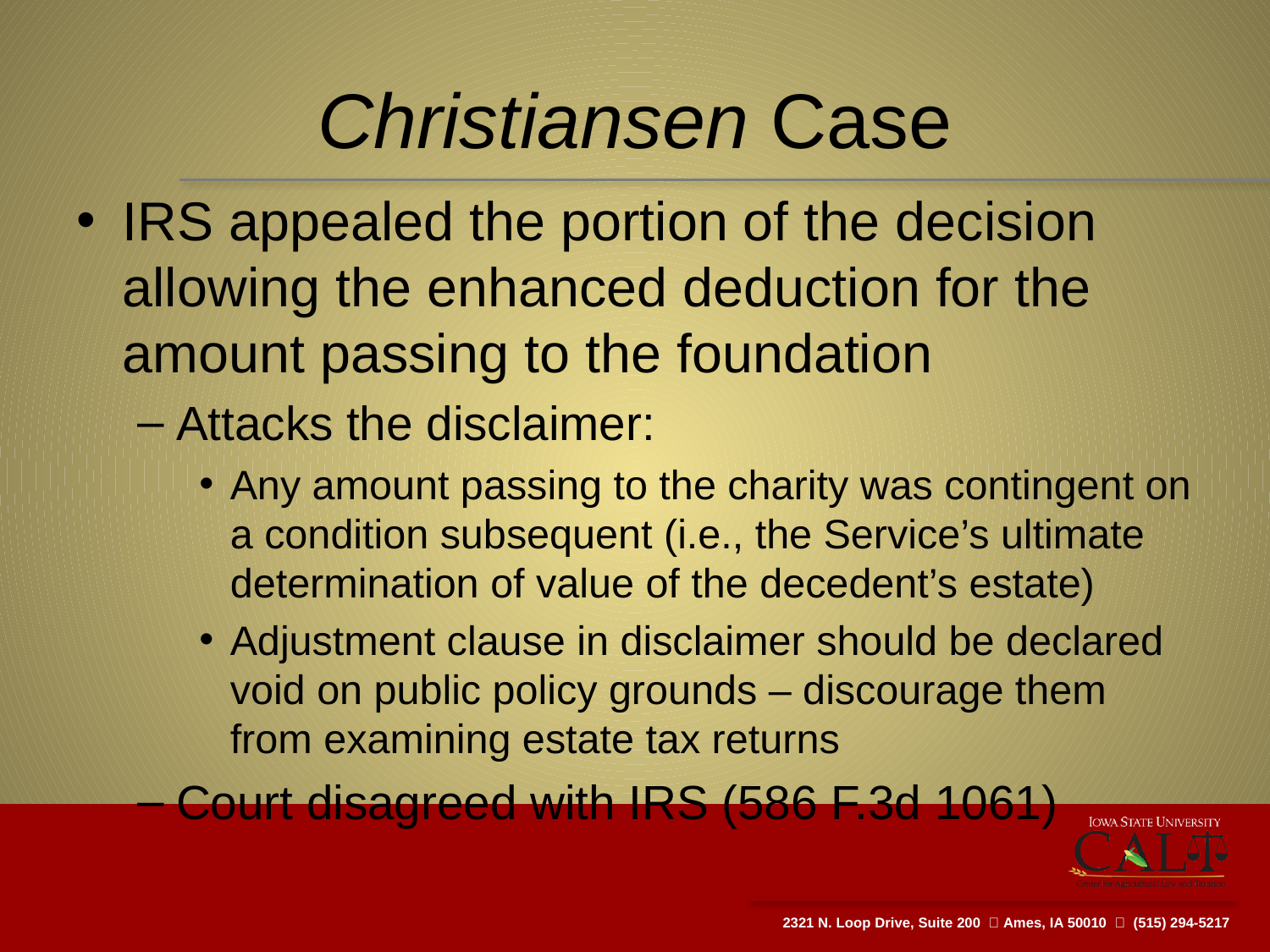

# Christiansen Case
IRS appealed the portion of the decision allowing the enhanced deduction for the amount passing to the foundation
Attacks the disclaimer:
Any amount passing to the charity was contingent on a condition subsequent (i.e., the Service’s ultimate determination of value of the decedent’s estate)
Adjustment clause in disclaimer should be declared void on public policy grounds – discourage them from examining estate tax returns
Court disagreed with IRS (586 F.3d 1061)